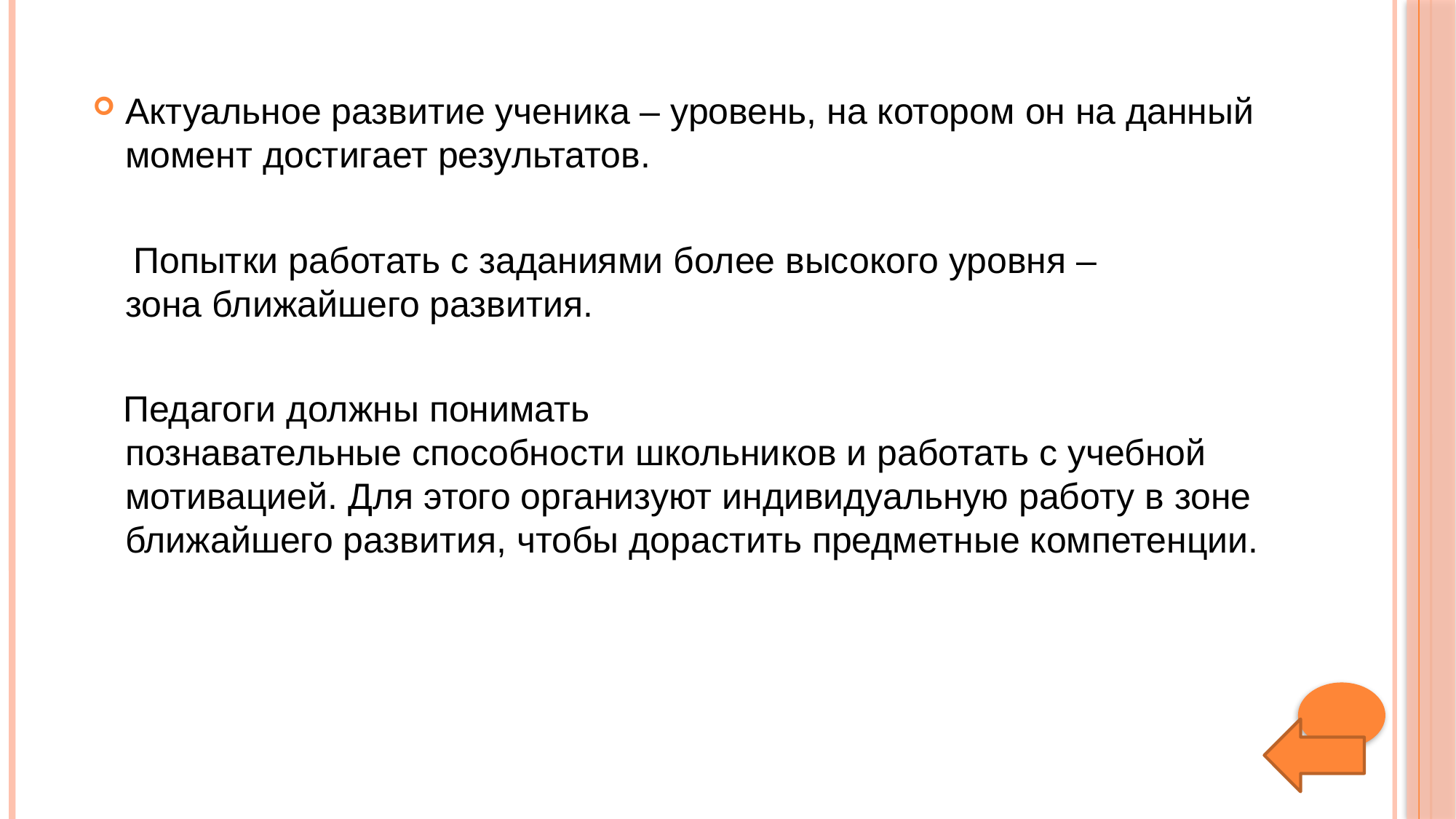

Актуальное развитие ученика – уровень, на котором он на данный момент достигает результатов.

    Попытки работать с заданиями более высокого уровня –
зона ближайшего развития.

   Педагоги должны понимать
познавательные способности школьников и работать с учебной
мотивацией. Для этого организуют индивидуальную работу в зоне ближайшего развития, чтобы дорастить предметные компетенции.